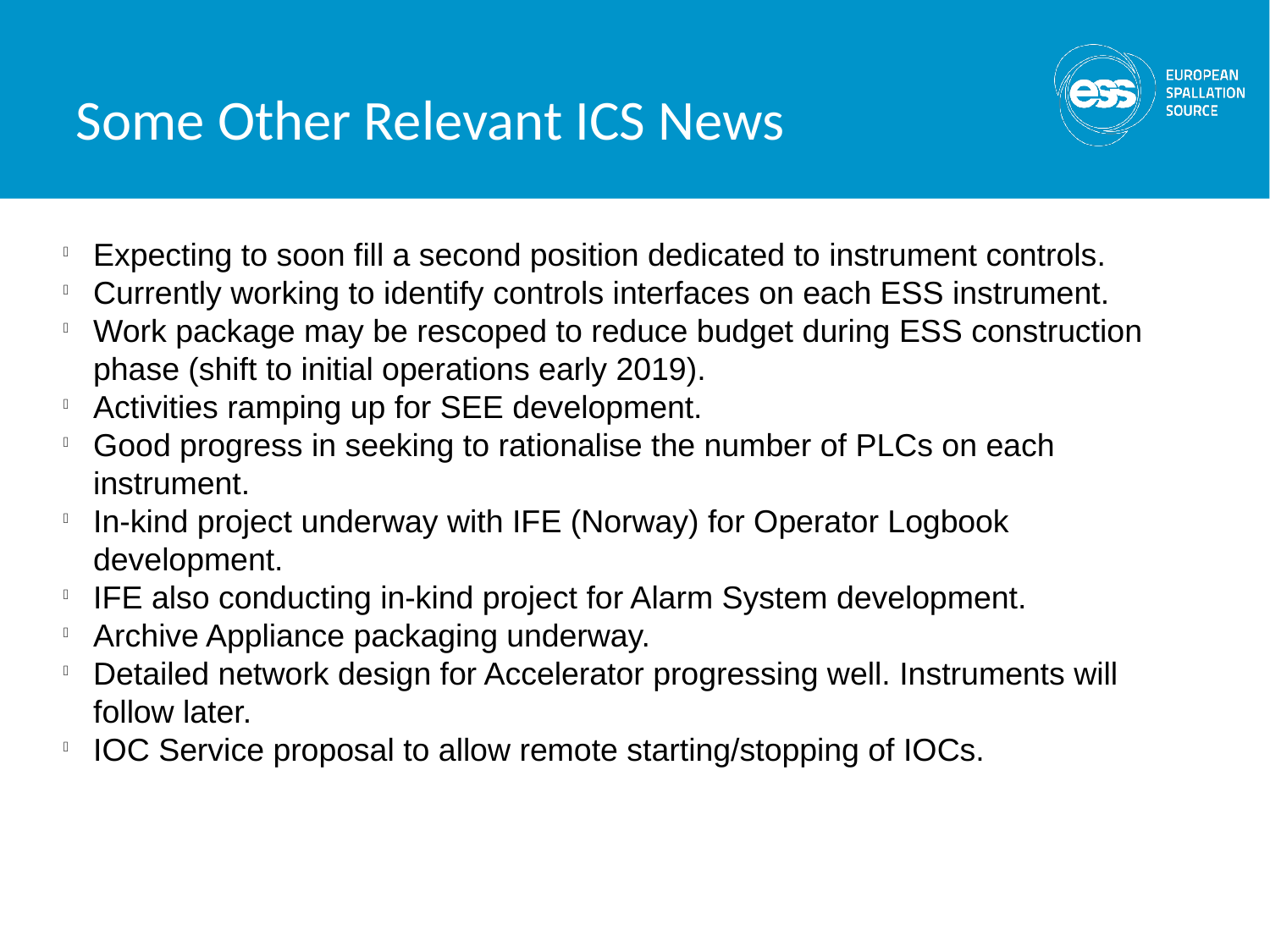

Some Other Relevant ICS News
Expecting to soon fill a second position dedicated to instrument controls.
Currently working to identify controls interfaces on each ESS instrument.
Work package may be rescoped to reduce budget during ESS construction phase (shift to initial operations early 2019).
Activities ramping up for SEE development.
Good progress in seeking to rationalise the number of PLCs on each instrument.
In-kind project underway with IFE (Norway) for Operator Logbook development.
IFE also conducting in-kind project for Alarm System development.
Archive Appliance packaging underway.
Detailed network design for Accelerator progressing well. Instruments will follow later.
IOC Service proposal to allow remote starting/stopping of IOCs.